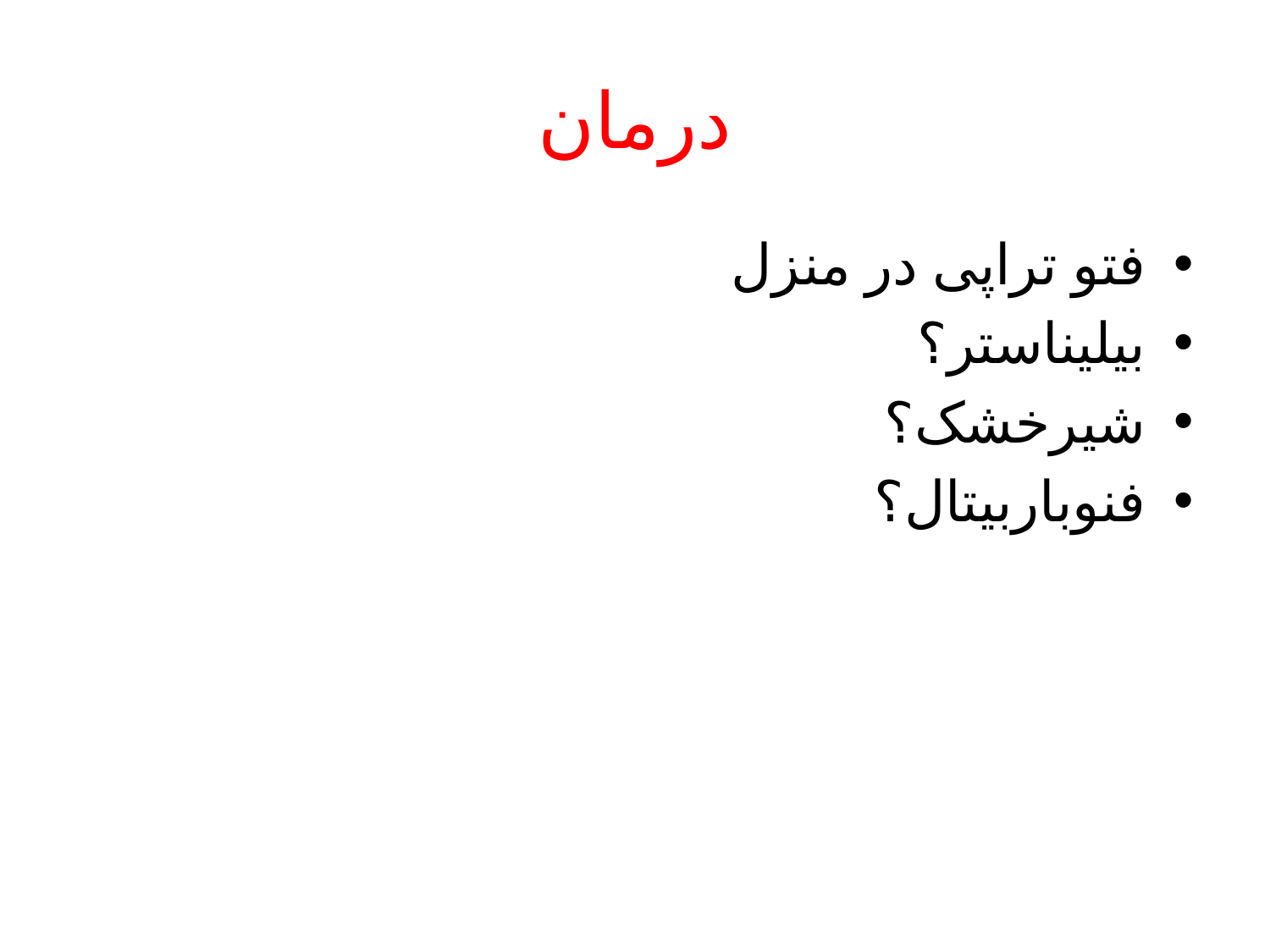

# درمان
فتو تراپی در منزل
بیلیناستر؟
شیرخشک؟
فنوباربیتال؟